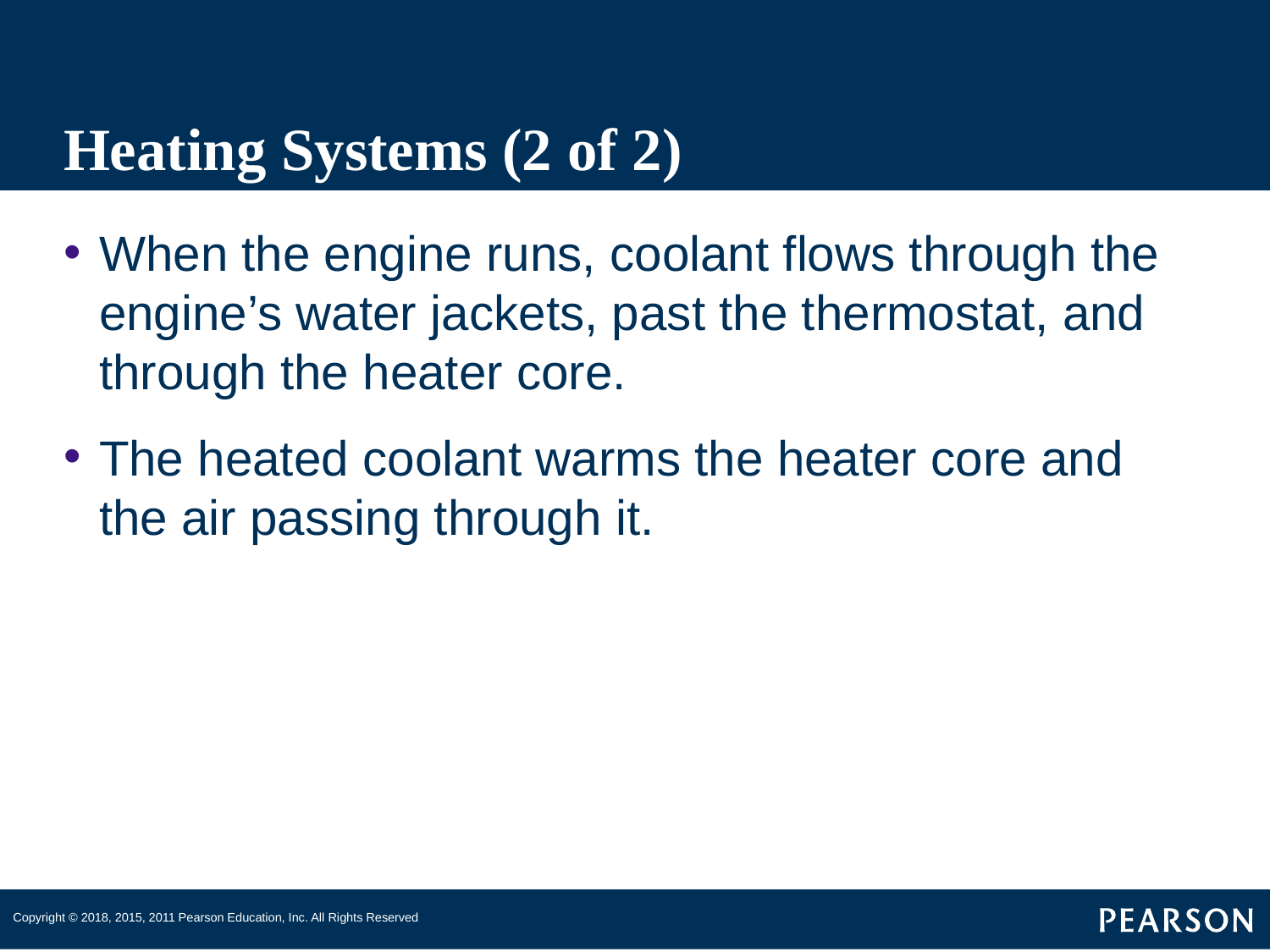

# Heating Systems (2 of 2)
When the engine runs, coolant flows through the engine’s water jackets, past the thermostat, and through the heater core.
The heated coolant warms the heater core and the air passing through it.